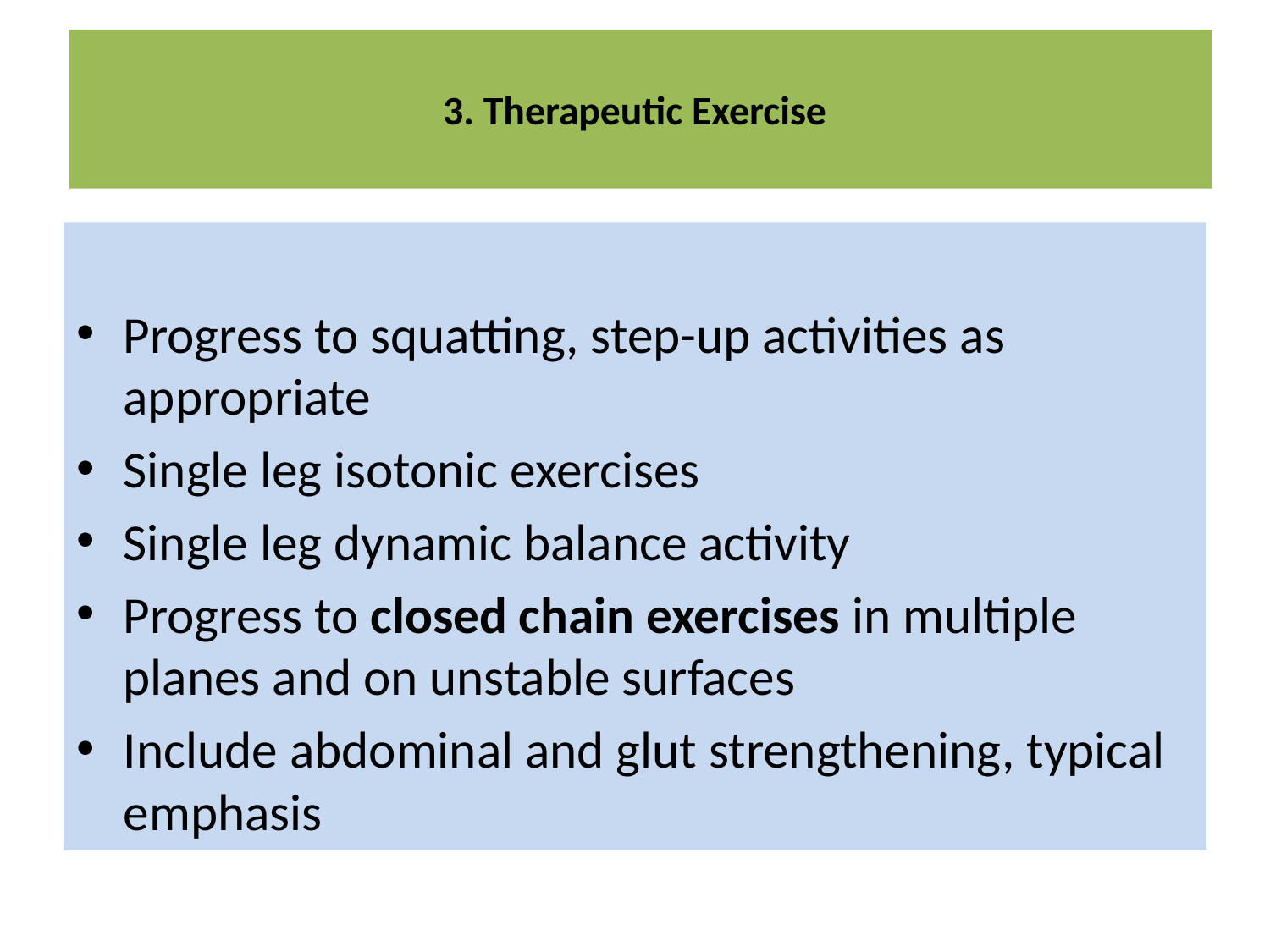

# 3. Therapeutic Exercise

Progress to squatting, step-up activities as appropriate
Single leg isotonic exercises
Single leg dynamic balance activity
Progress to closed chain exercises in multiple planes and on unstable surfaces
Include abdominal and glut strengthening, typical emphasis